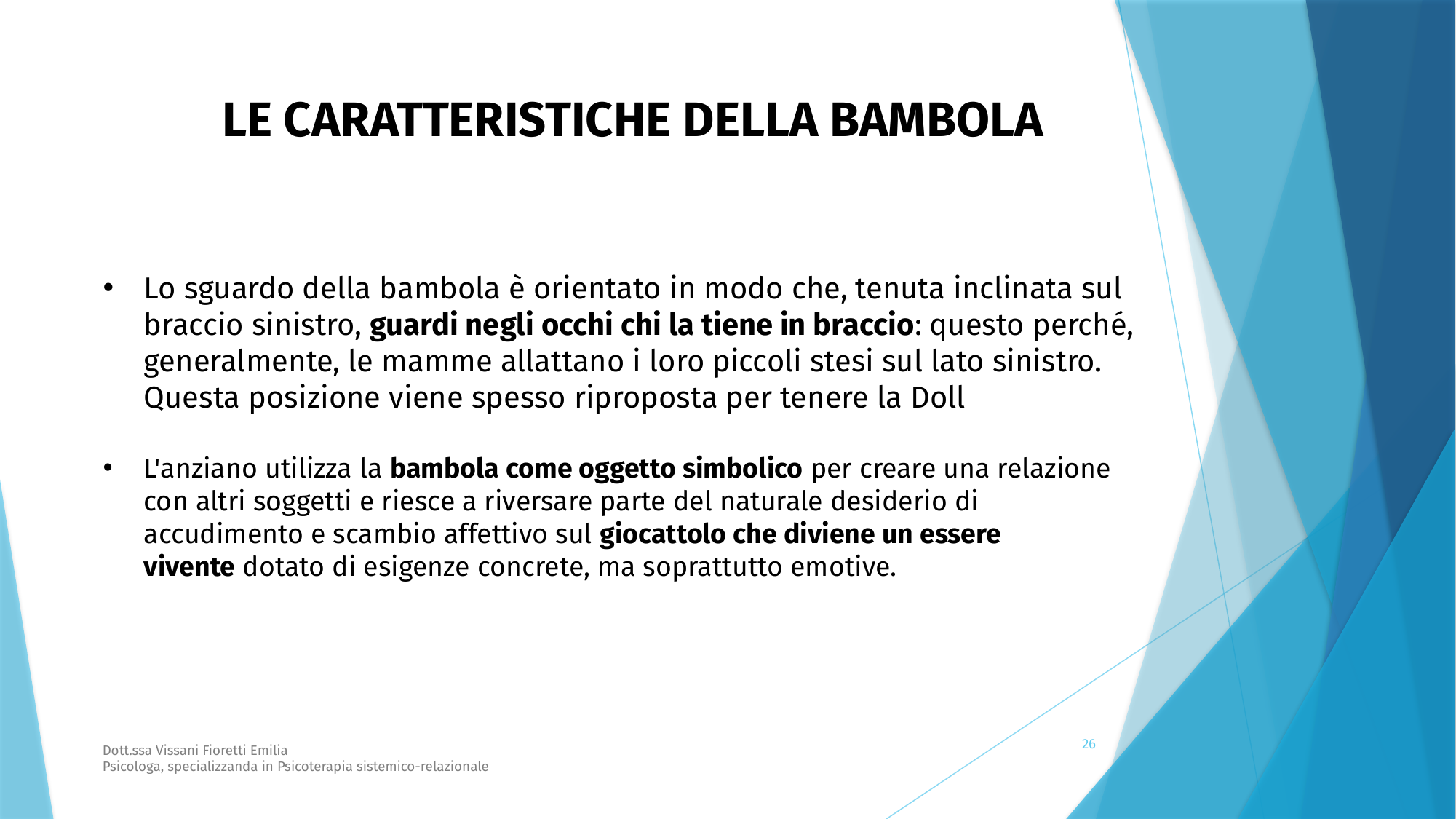

LE CARATTERISTICHE DELLA BAMBOLA
Lo sguardo della bambola è orientato in modo che, tenuta inclinata sul braccio sinistro, guardi negli occhi chi la tiene in braccio: questo perché, generalmente, le mamme allattano i loro piccoli stesi sul lato sinistro. Questa posizione viene spesso riproposta per tenere la Doll

L'anziano utilizza la bambola come oggetto simbolico per creare una relazione con altri soggetti e riesce a riversare parte del naturale desiderio di accudimento e scambio affettivo sul giocattolo che diviene un essere vivente dotato di esigenze concrete, ma soprattutto emotive.

26
Dott.ssa Vissani Fioretti Emilia
Psicologa, specializzanda in Psicoterapia sistemico-relazionale